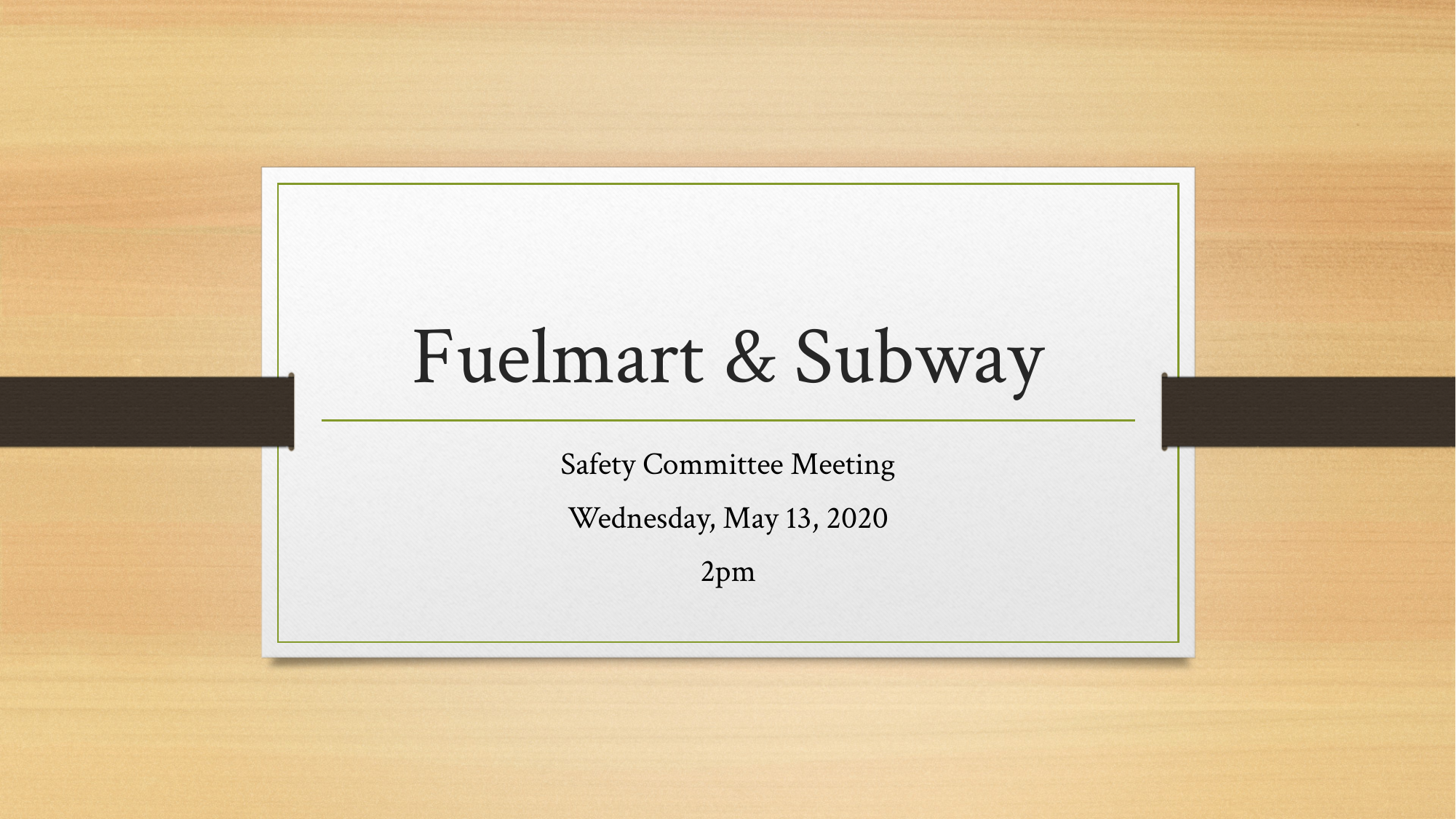

# Fuelmart & Subway
Safety Committee Meeting
Wednesday, May 13, 2020
2pm